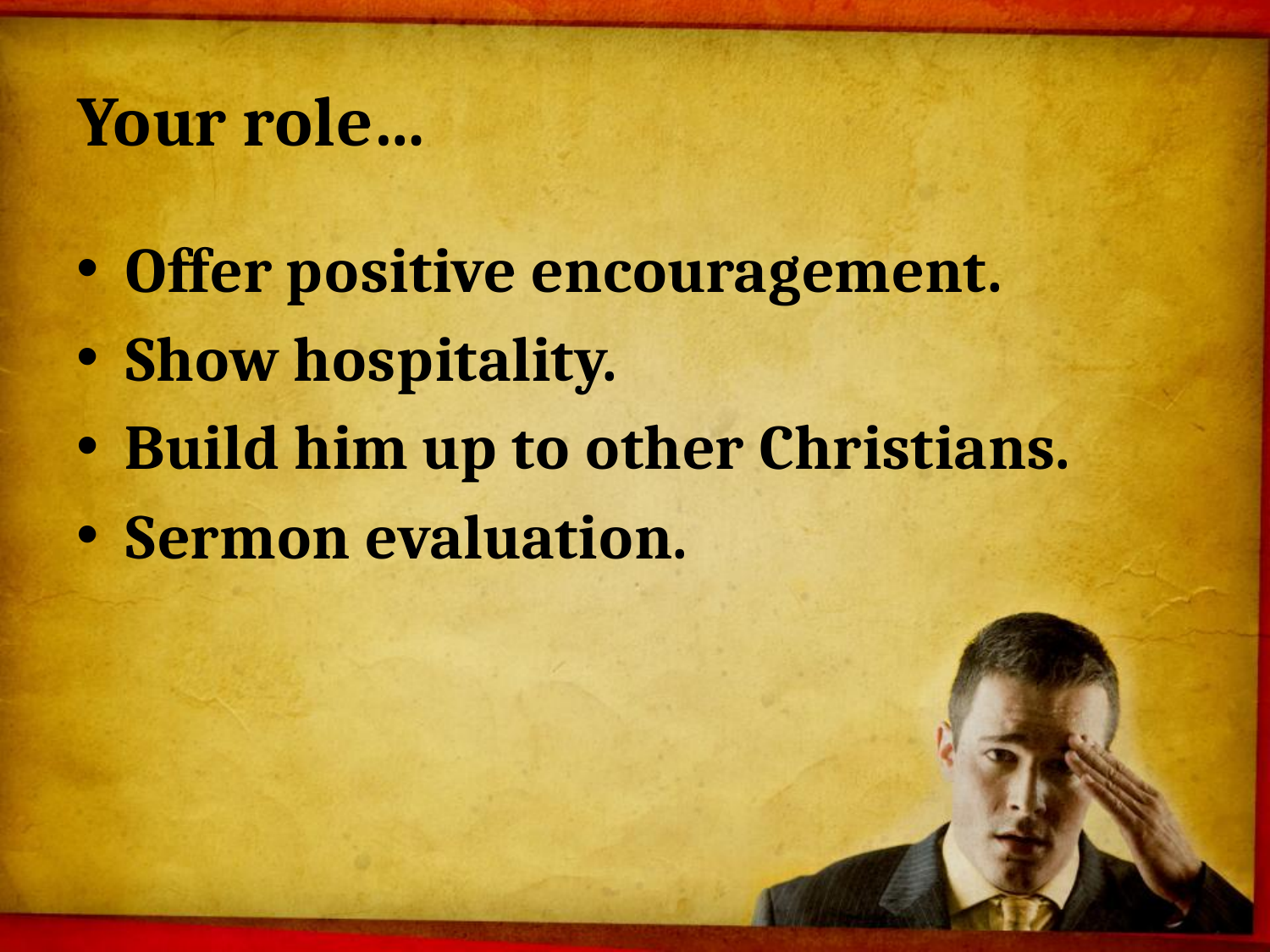

# Your role…
Offer positive encouragement.
Show hospitality.
Build him up to other Christians.
Sermon evaluation.